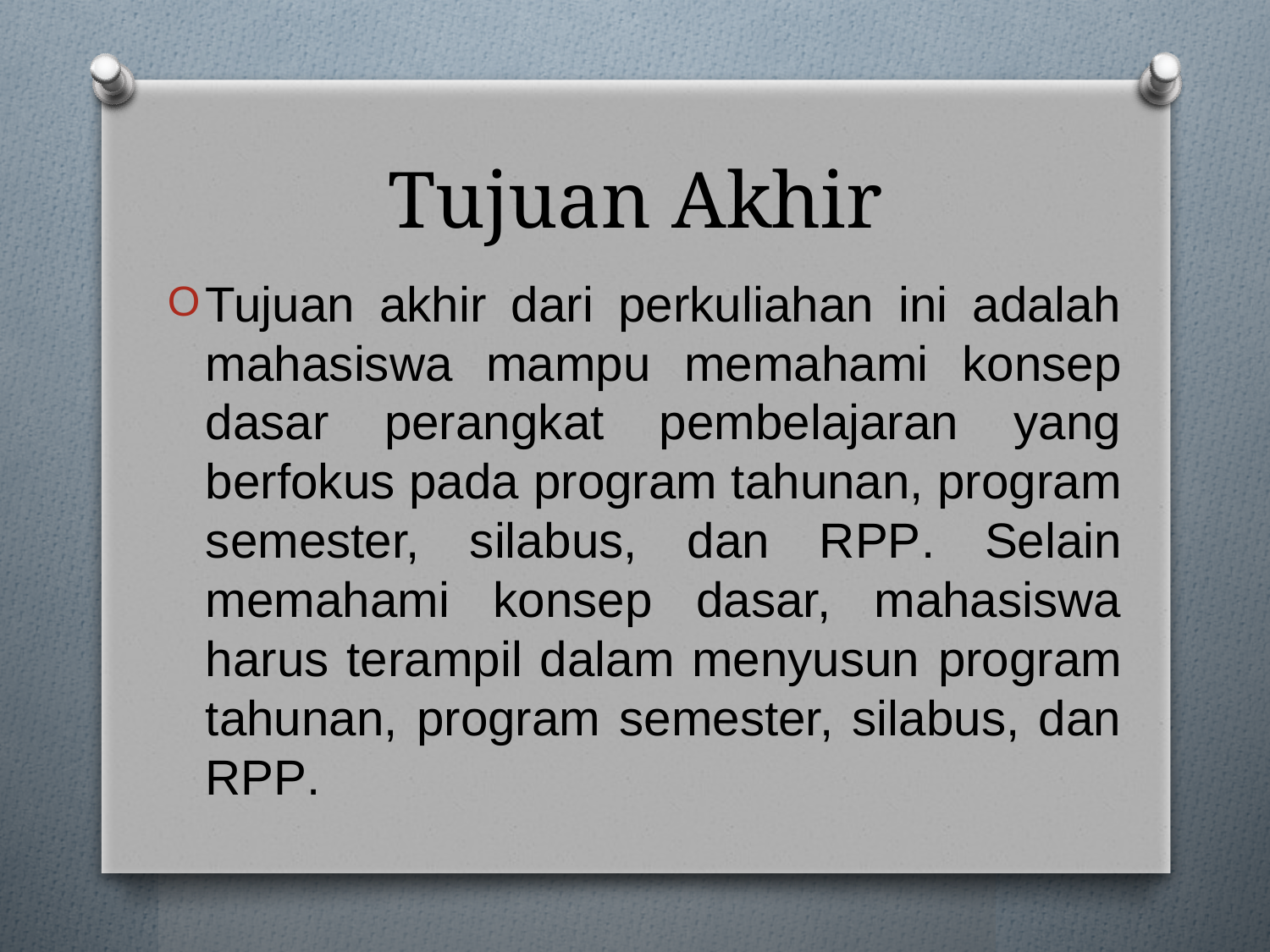

# Tujuan Akhir
Tujuan akhir dari perkuliahan ini adalah mahasiswa mampu memahami konsep dasar perangkat pembelajaran yang berfokus pada program tahunan, program semester, silabus, dan RPP. Selain memahami konsep dasar, mahasiswa harus terampil dalam menyusun program tahunan, program semester, silabus, dan RPP.